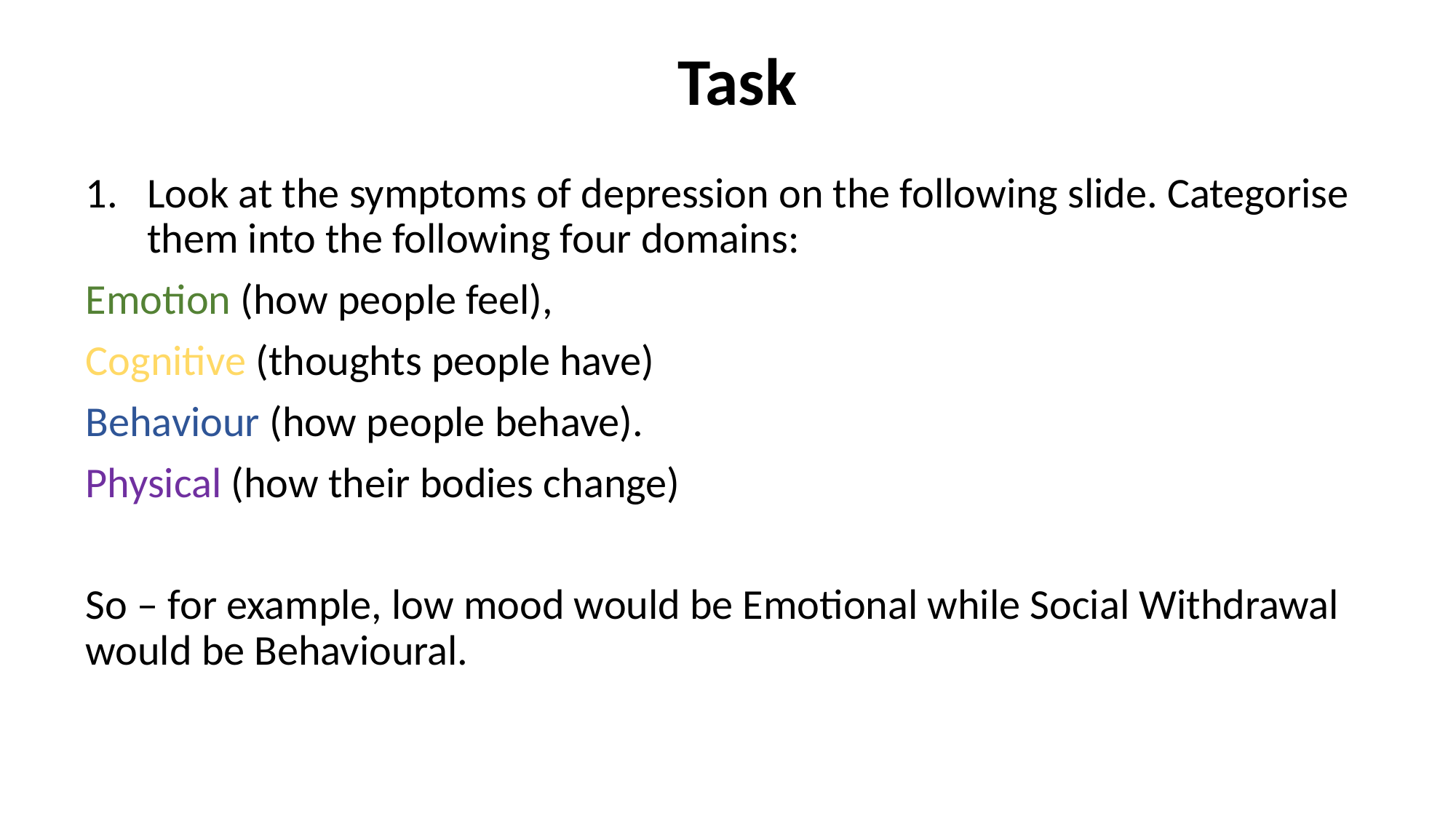

# Task

Look at the symptoms of depression on the following slide. Categorise them into the following four domains:
Emotion (how people feel),
Cognitive (thoughts people have)
Behaviour (how people behave).
Physical (how their bodies change)

So – for example, low mood would be Emotional while Social Withdrawal would be Behavioural.